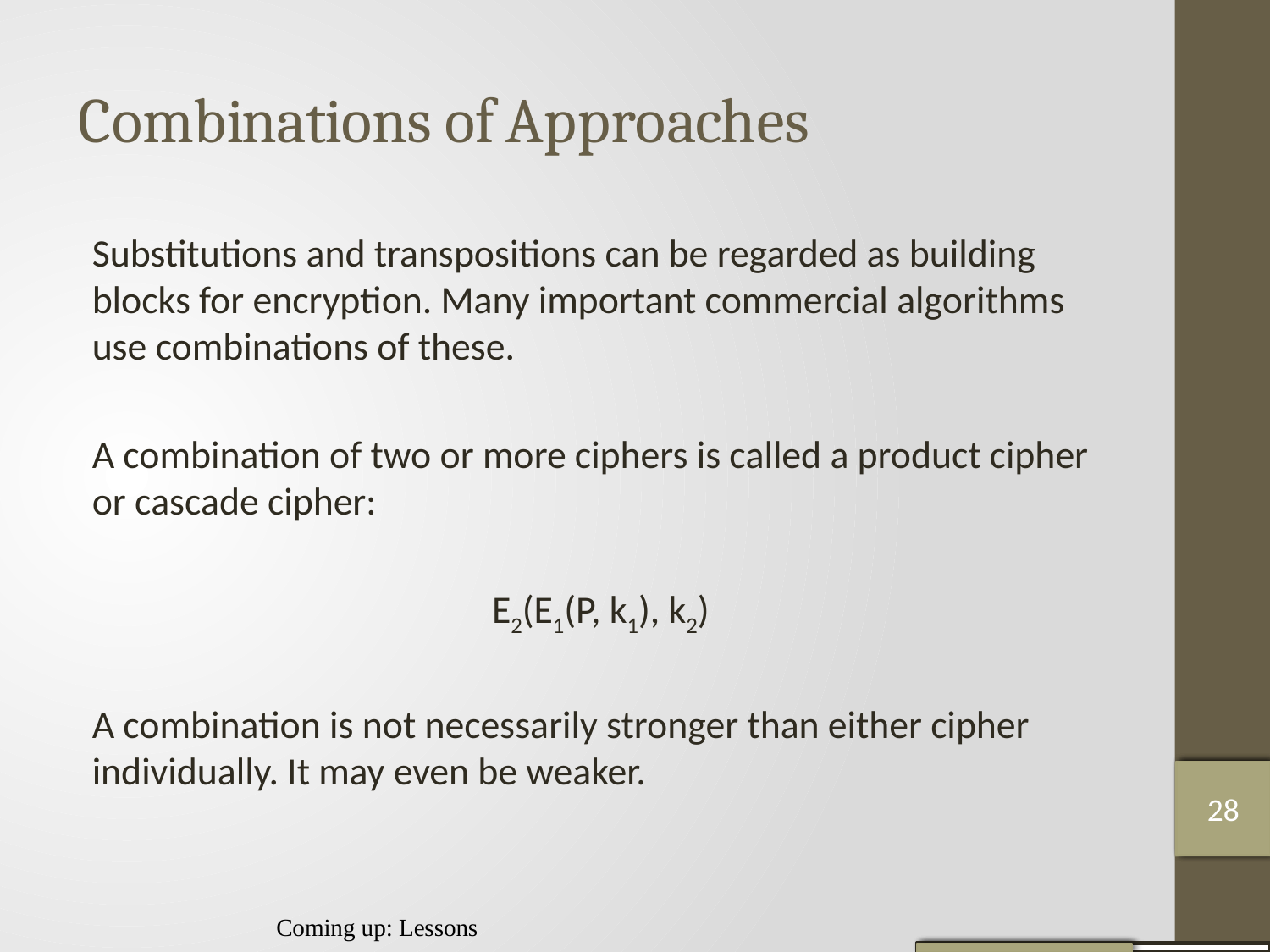

# Combinations of Approaches
Substitutions and transpositions can be regarded as building blocks for encryption. Many important commercial algorithms use combinations of these.

A combination of two or more ciphers is called a product cipher or cascade cipher:

E2(E1(P, k1), k2)

A combination is not necessarily stronger than either cipher individually. It may even be weaker.
27
28
28
Coming up: Lessons